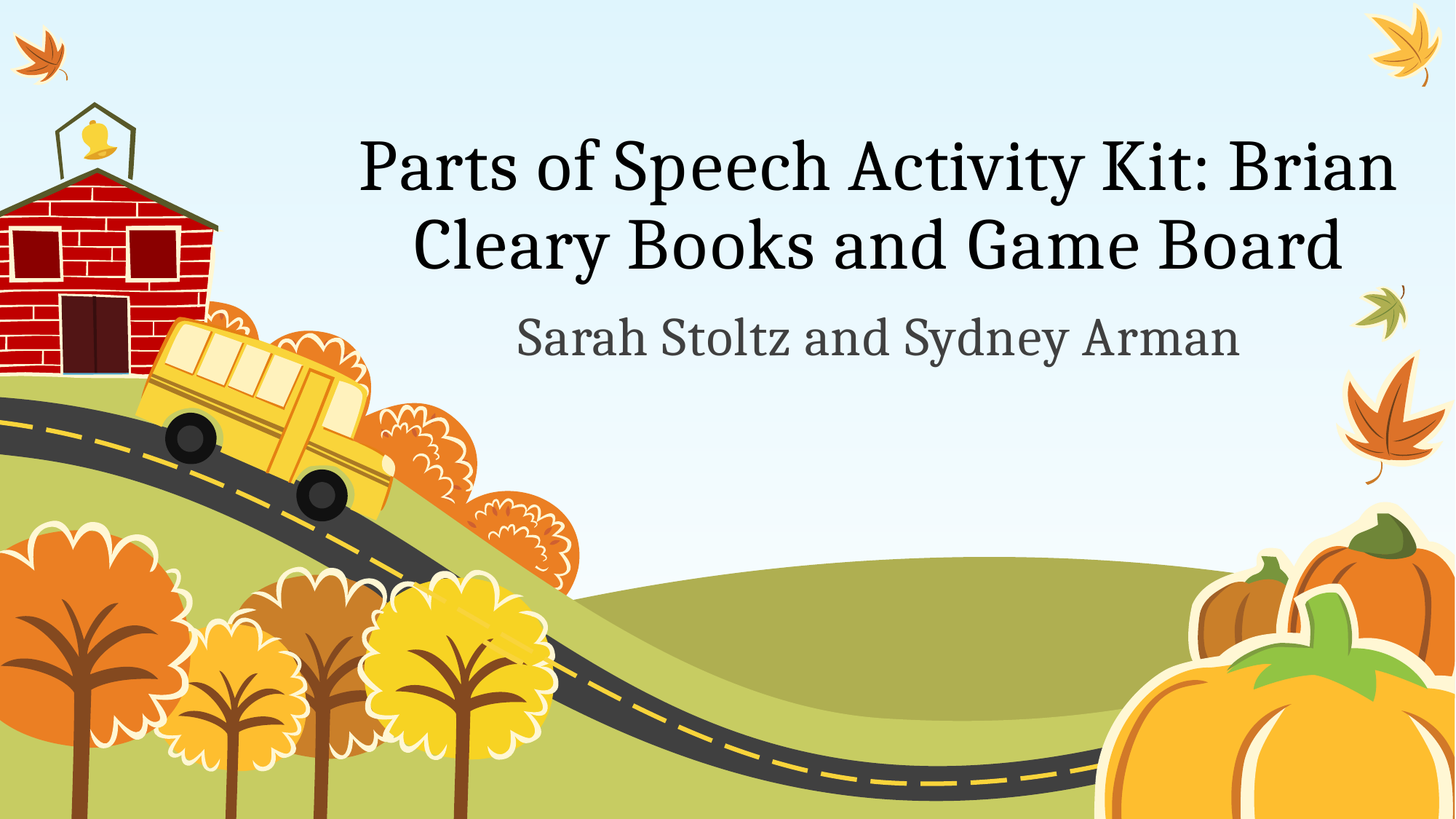

# Parts of Speech Activity Kit: Brian Cleary Books and Game Board
Sarah Stoltz and Sydney Arman